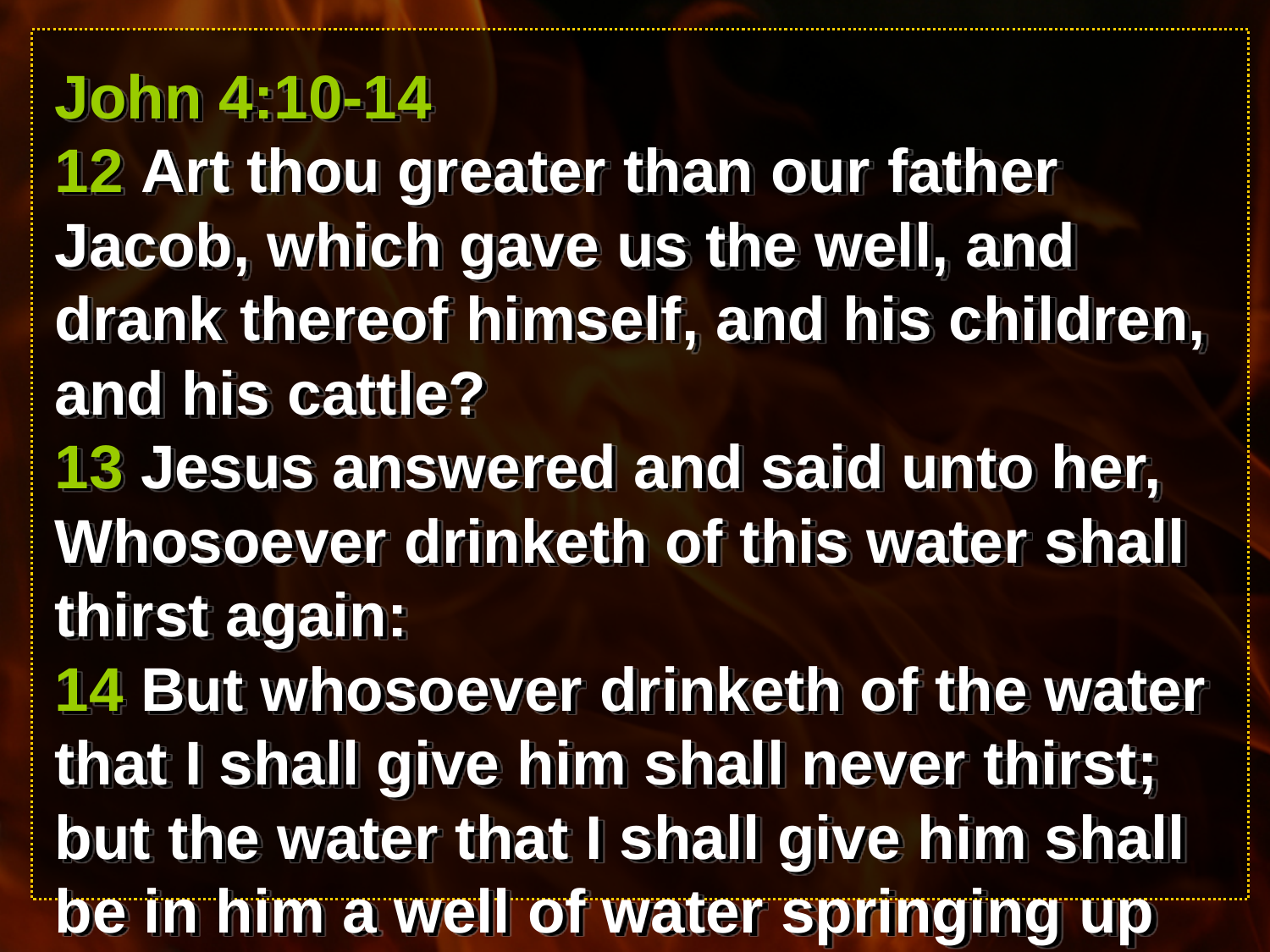

John 4:10-14
12 Art thou greater than our father Jacob, which gave us the well, and drank thereof himself, and his children, and his cattle?
13 Jesus answered and said unto her, Whosoever drinketh of this water shall thirst again:
14 But whosoever drinketh of the water that I shall give him shall never thirst; but the water that I shall give him shall be in him a well of water springing up into everlasting life.